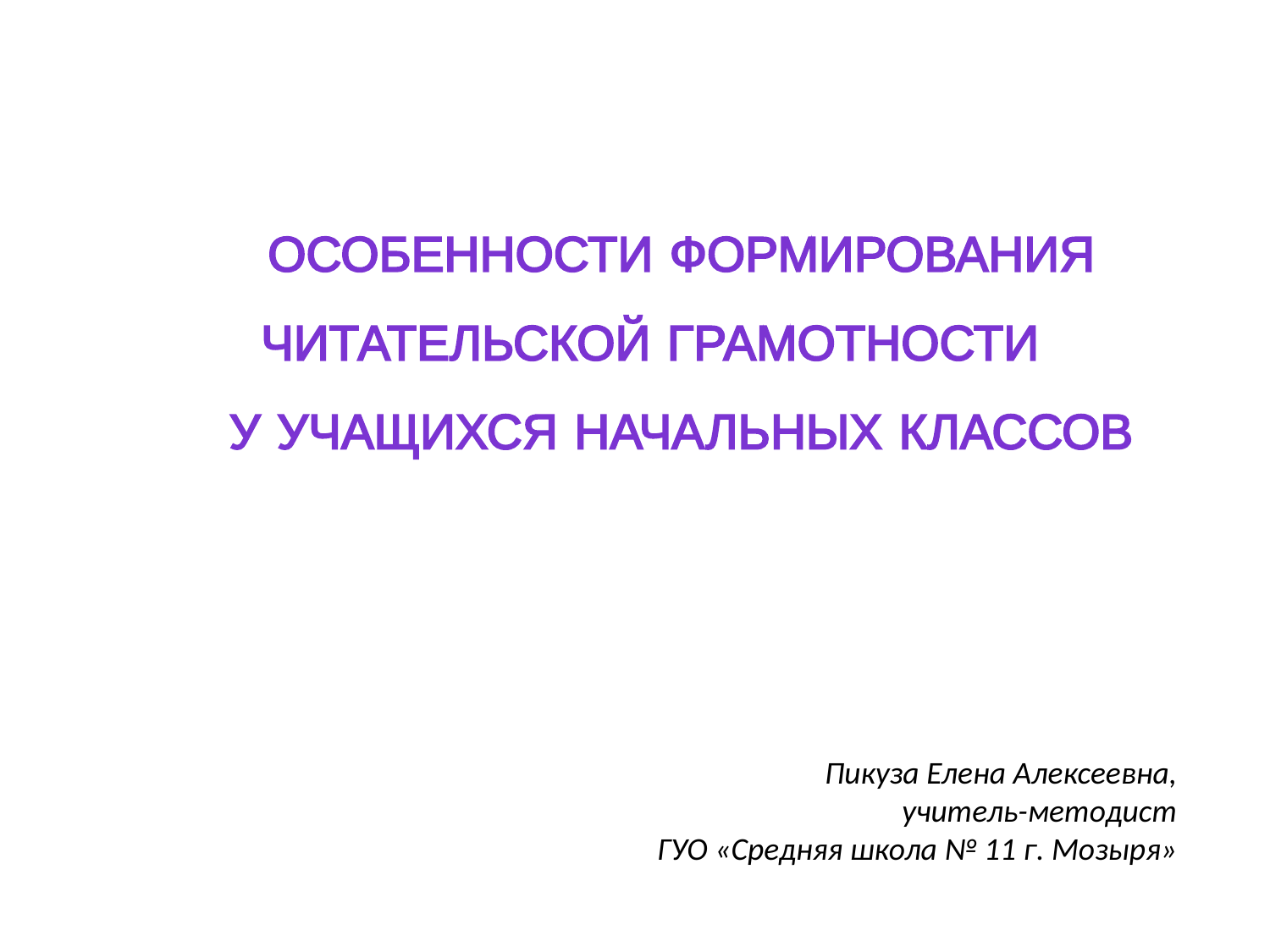

Особенности формирования читательской грамотности
у учащихся начальных классов
Пикуза Елена Алексеевна,
учитель-методист
ГУО «Средняя школа № 11 г. Мозыря»